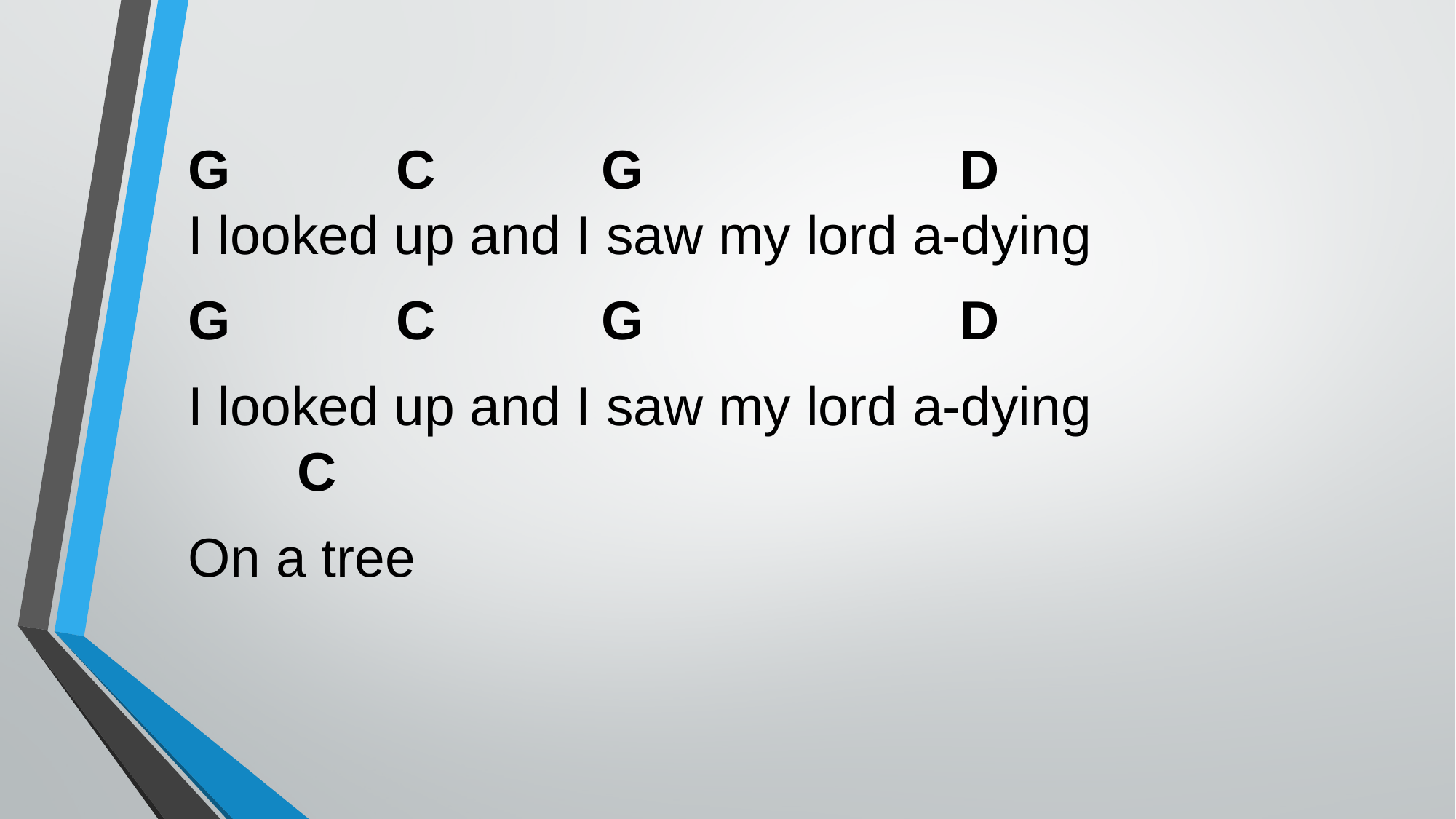

G           C           G                     D
I looked up and I saw my lord a-dying
G           C           G                     D
I looked up and I saw my lord a-dying
	C
On a tree